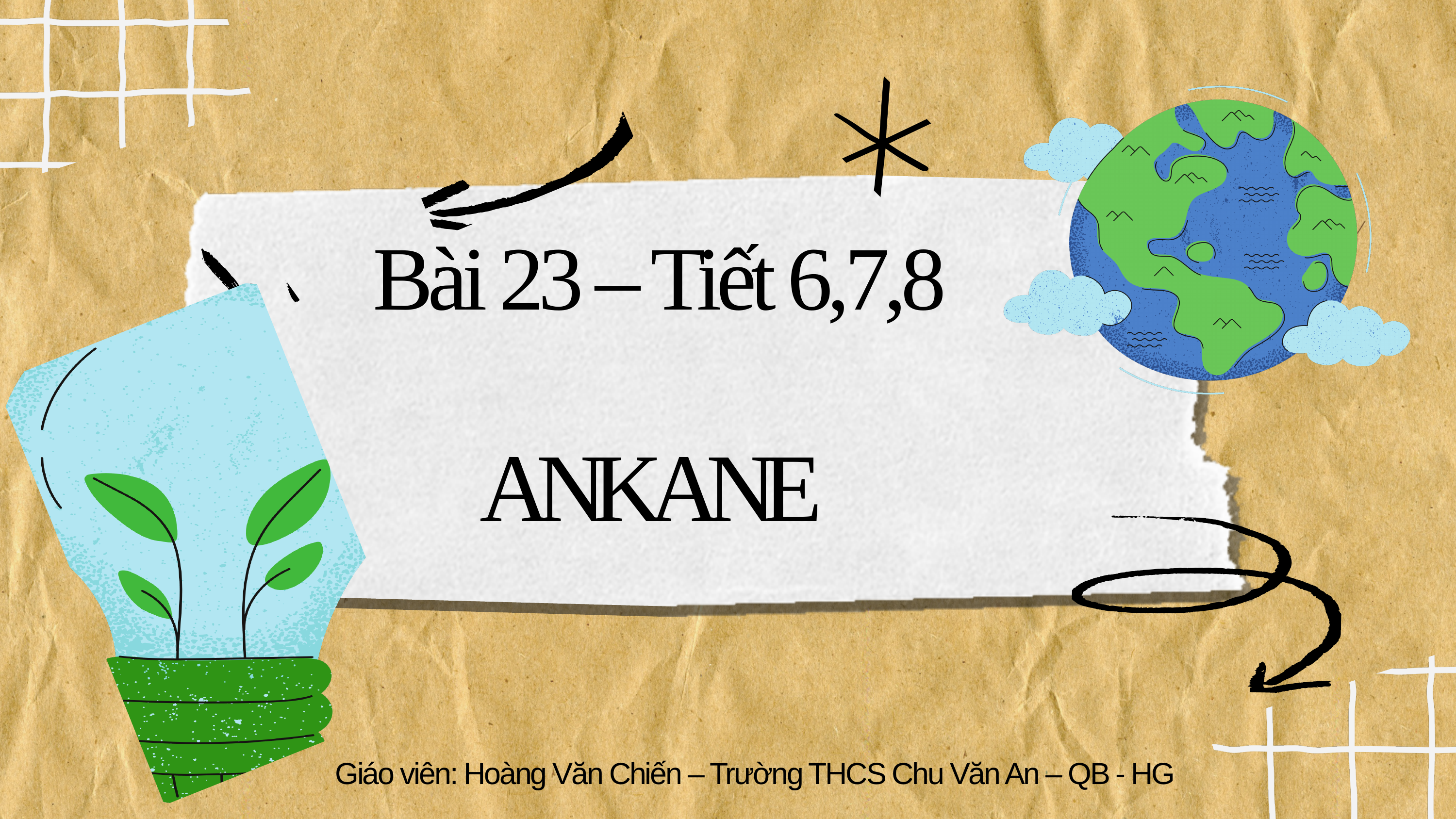

Bài 23 – Tiết 6,7,8

ANKANE

Giáo viên: Hoàng Văn Chiến – Trường THCS Chu Văn An – QB - HG